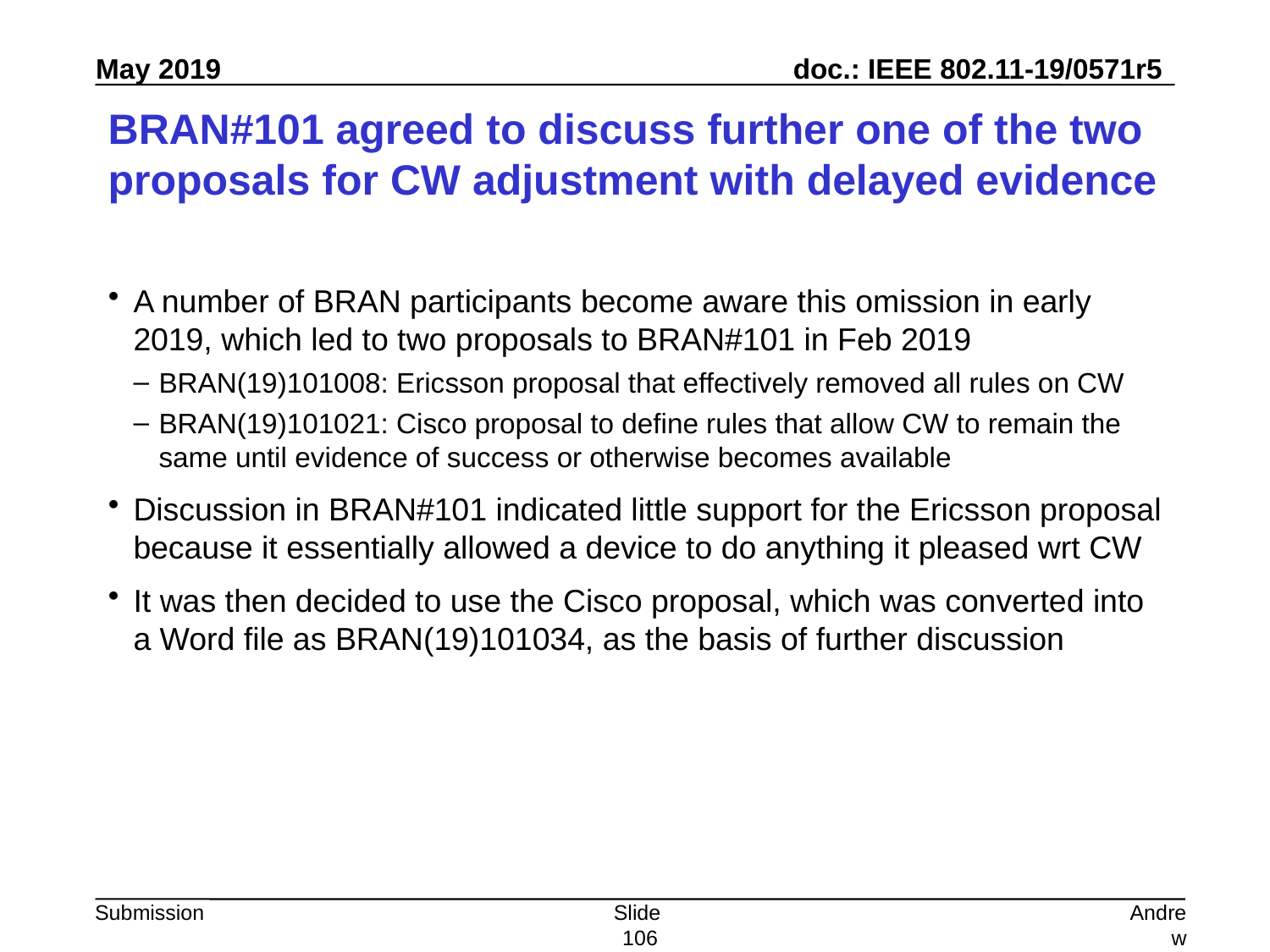

# BRAN#101 agreed to discuss further one of the two proposals for CW adjustment with delayed evidence
A number of BRAN participants become aware this omission in early 2019, which led to two proposals to BRAN#101 in Feb 2019
BRAN(19)101008: Ericsson proposal that effectively removed all rules on CW
BRAN(19)101021: Cisco proposal to define rules that allow CW to remain the same until evidence of success or otherwise becomes available
Discussion in BRAN#101 indicated little support for the Ericsson proposal because it essentially allowed a device to do anything it pleased wrt CW
It was then decided to use the Cisco proposal, which was converted into a Word file as BRAN(19)101034, as the basis of further discussion

Slide 106
Andrew Myles, Cisco